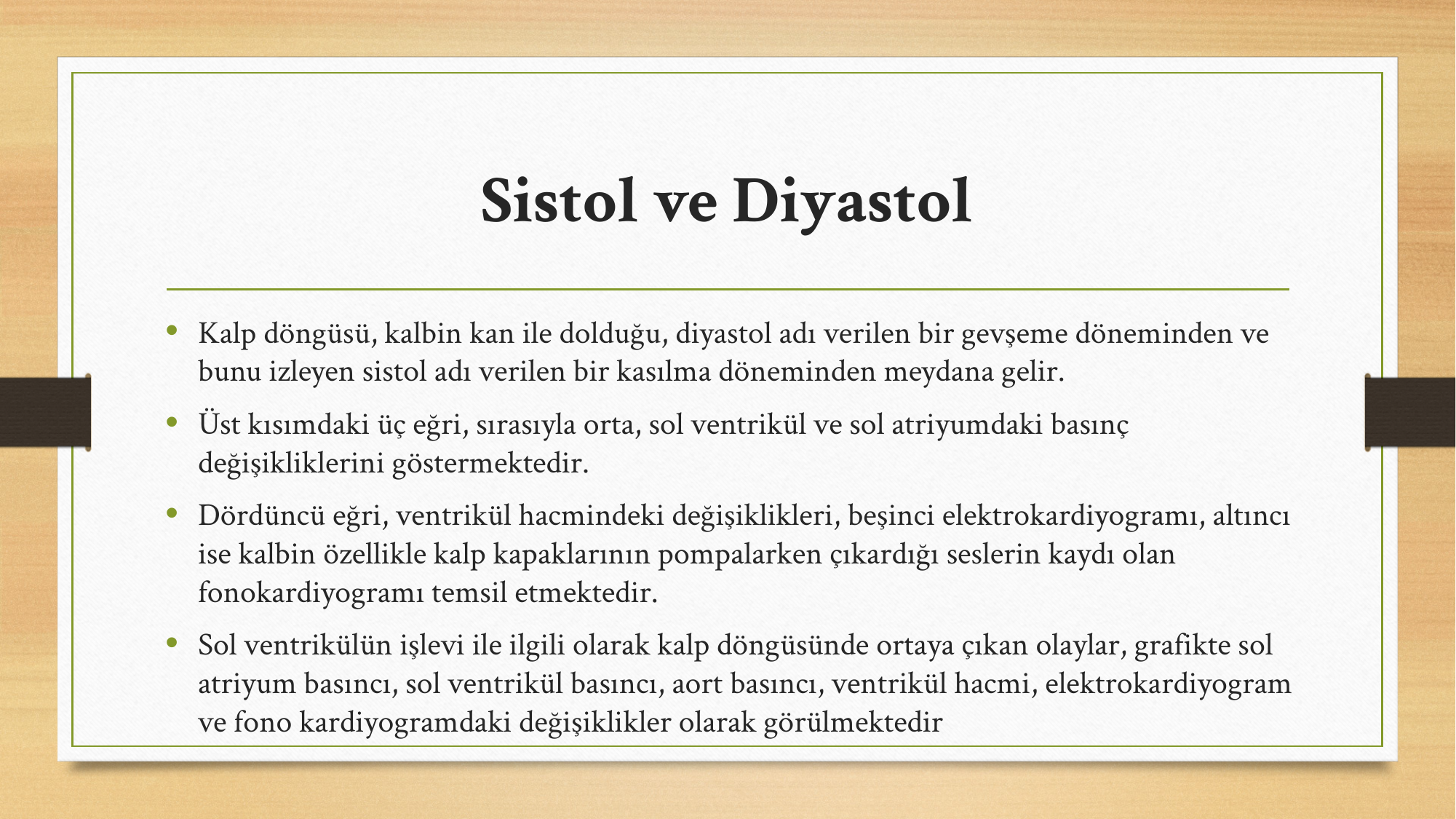

# Sistol ve Diyastol
Kalp döngüsü, kalbin kan ile dolduğu, diyastol adı verilen bir gevşeme döneminden ve bunu izleyen sistol adı verilen bir kasılma döneminden meydana gelir.
Üst kısımdaki üç eğri, sırasıyla orta, sol ventrikül ve sol atriyumdaki basınç değişikliklerini göstermektedir.
Dördüncü eğri, ventrikül hacmindeki değişiklikleri, beşinci elektrokardiyogramı, altıncı ise kalbin özellikle kalp kapaklarının pompalarken çıkardığı seslerin kaydı olan fonokardiyogramı temsil etmektedir.
Sol ventrikülün işlevi ile ilgili olarak kalp döngüsünde ortaya çıkan olaylar, grafikte sol atriyum basıncı, sol ventrikül basıncı, aort basıncı, ventrikül hacmi, elektrokardiyogram ve fono kardiyogramdaki değişiklikler olarak görülmektedir